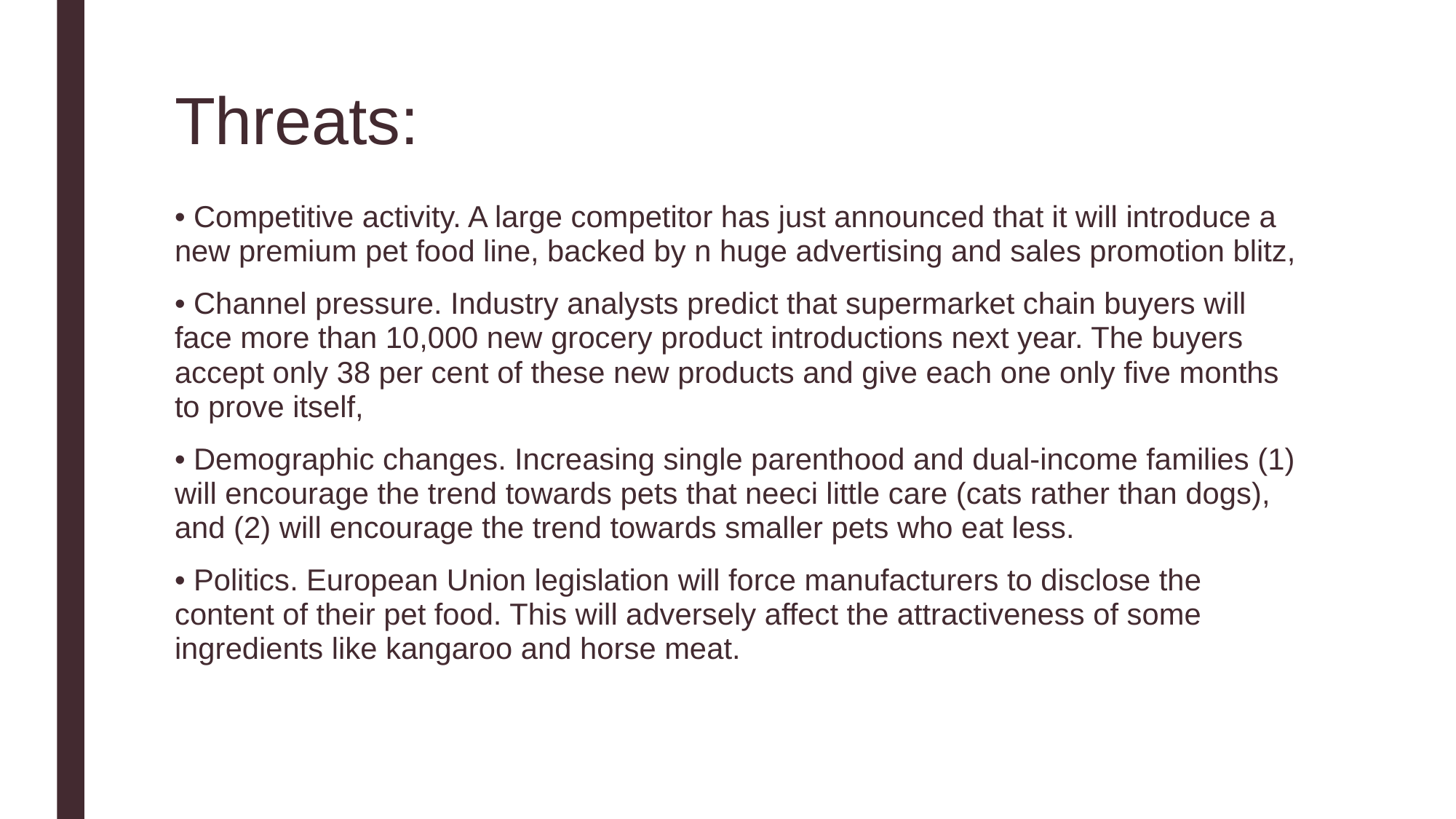

# Threats:
• Competitive activity. A large competitor has just announced that it will introduce a new premium pet food line, backed by n huge advertising and sales promotion blitz,
• Channel pressure. Industry analysts predict that supermarket chain buyers will face more than 10,000 new grocery product introductions next year. The buyers accept only 38 per cent of these new products and give each one only five months to prove itself,
• Demographic changes. Increasing single parenthood and dual-income families (1) will encourage the trend towards pets that neeci little care (cats rather than dogs), and (2) will encourage the trend towards smaller pets who eat less.
• Politics. European Union legislation will force manufacturers to disclose the content of their pet food. This will adversely affect the attractiveness of some ingredients like kangaroo and horse meat.